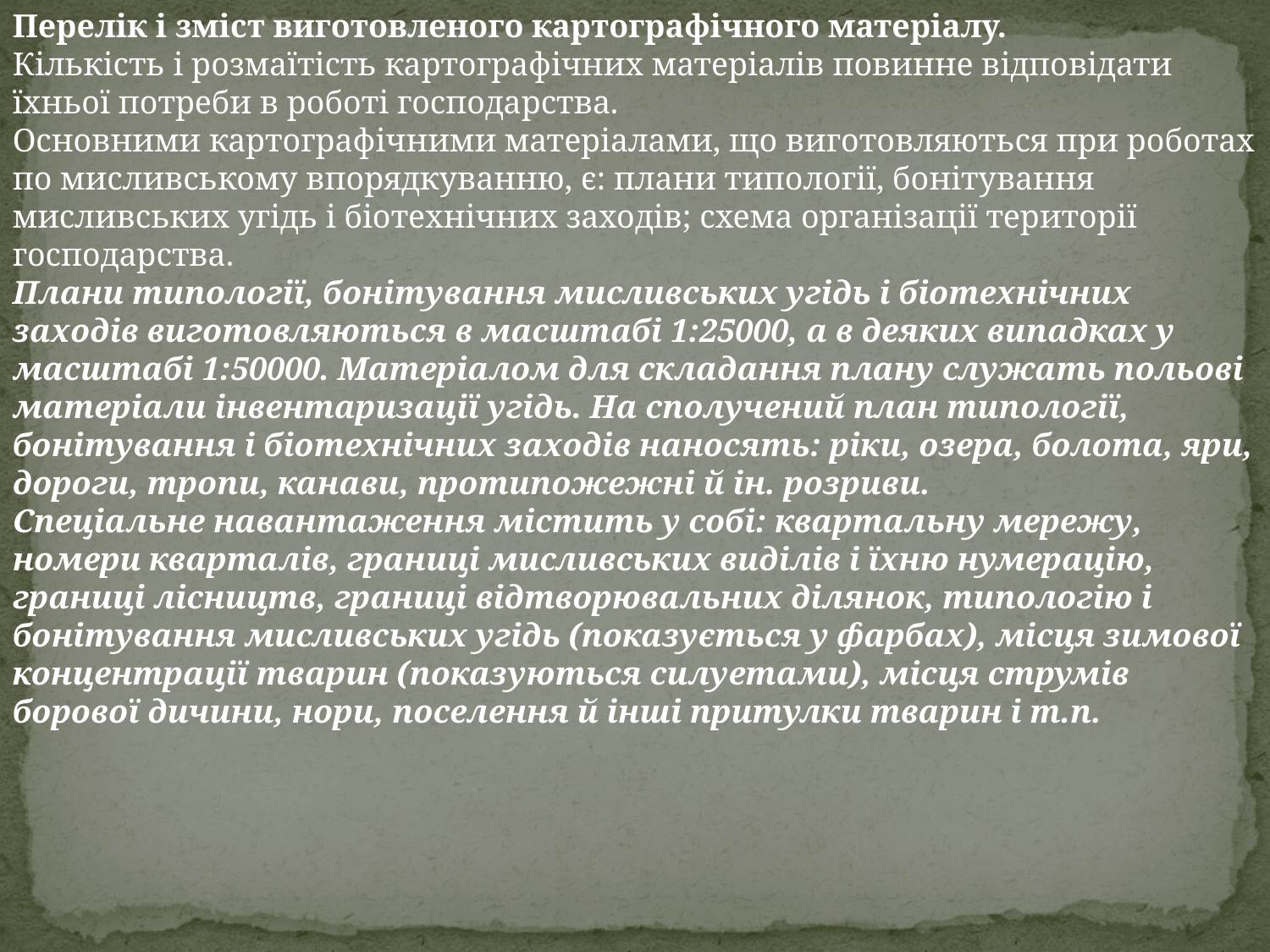

Перелік і зміст виготовленого картографічного матеріалу.
Кількість і розмаїтість картографічних матеріалів повинне відповідати їхньої потреби в роботі господарства.
Основними картографічними матеріалами, що виготовляються при роботах по мисливському впорядкуванню, є: плани типології, бонітування мисливських угідь і біотехнічних заходів; схема організації території господарства.
Плани типології, бонітування мисливських угідь і біотехнічних заходів виготовляються в масштабі 1:25000, а в деяких випадках у масштабі 1:50000. Матеріалом для складання плану служать польові матеріали інвентаризації угідь. На сполучений план типології, бонітування і біотехнічних заходів наносять: ріки, озера, болота, яри, дороги, тропи, канави, протипожежні й ін. розриви.
Спеціальне навантаження містить у собі: квартальну мережу, номери кварталів, границі мисливських виділів і їхню нумерацію, границі лісництв, границі відтворювальних ділянок, типологію і бонітування мисливських угідь (показується у фарбах), місця зимової концентрації тварин (показуються силуетами), місця струмів борової дичини, нори, поселення й інші притулки тварин і т.п.